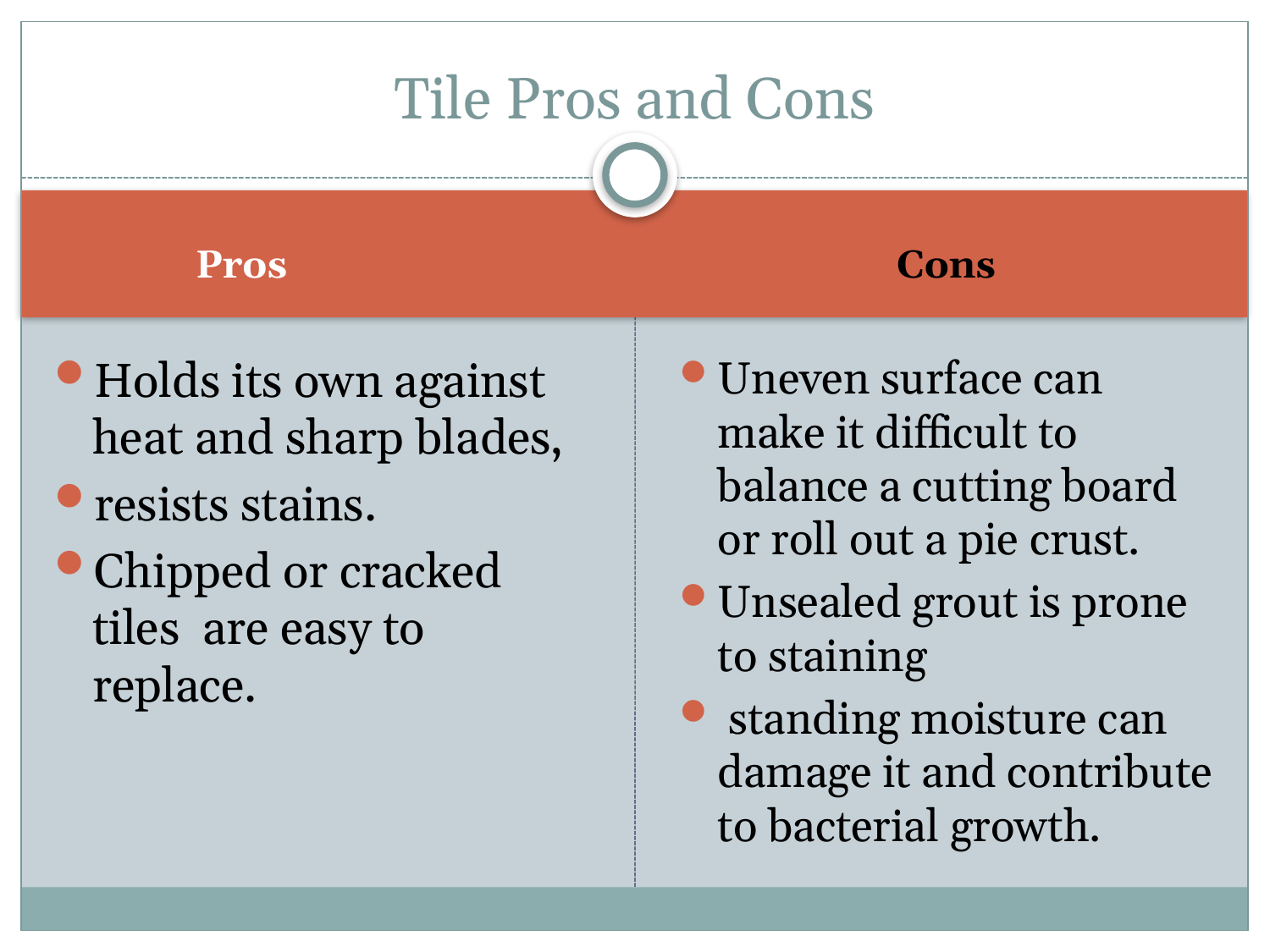

# Tile Pros and Cons
Pros
Cons
Holds its own against heat and sharp blades,
resists stains.
Chipped or cracked tiles  are easy to replace.
Uneven surface can make it difficult to balance a cutting board or roll out a pie crust.
Unsealed grout is prone to staining
 standing moisture can damage it and contribute to bacterial growth.